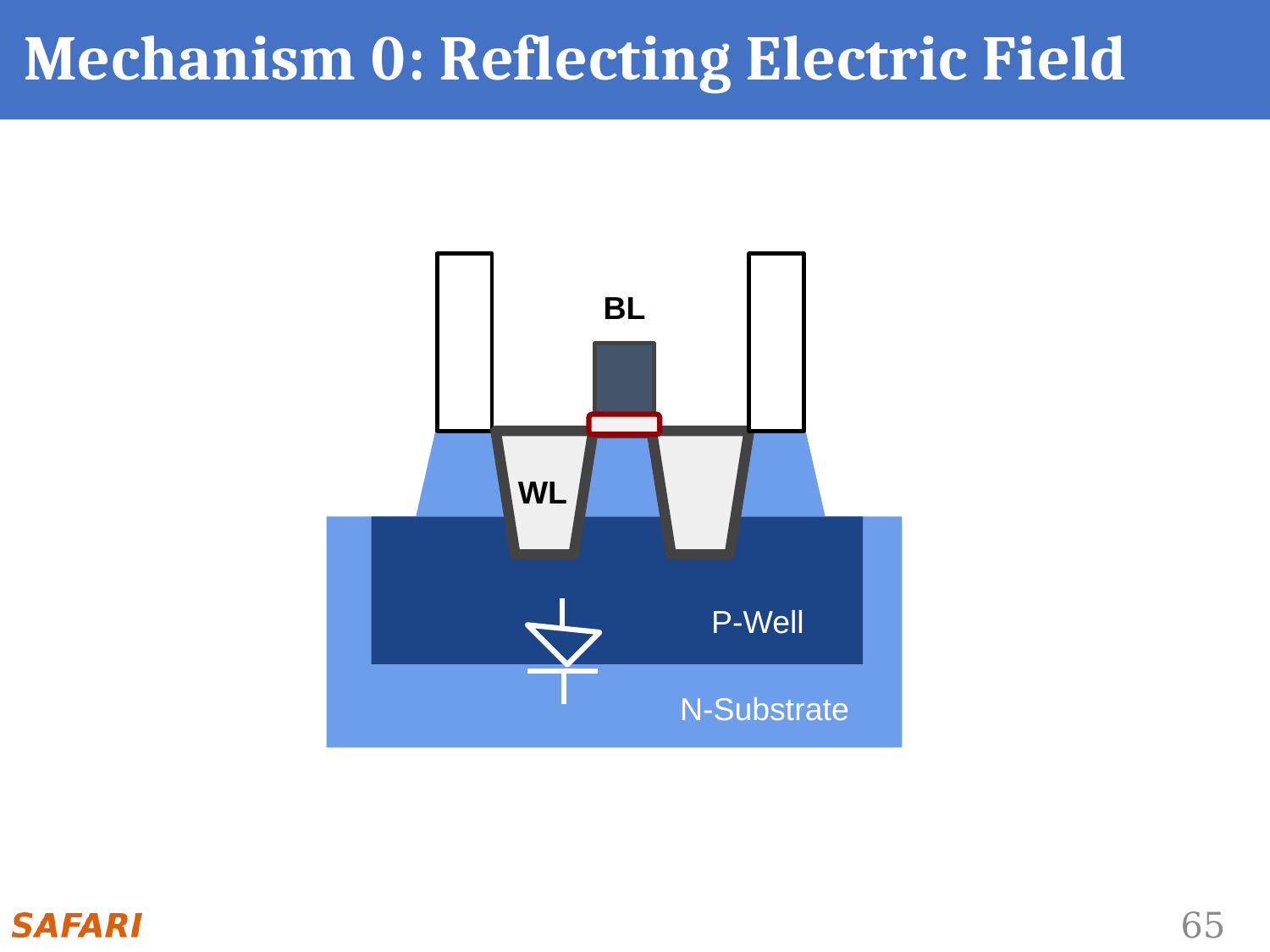

# Mechanism 0: Reflecting Electric Field

BL

WL

P-Well

P-Well
N-Substrate